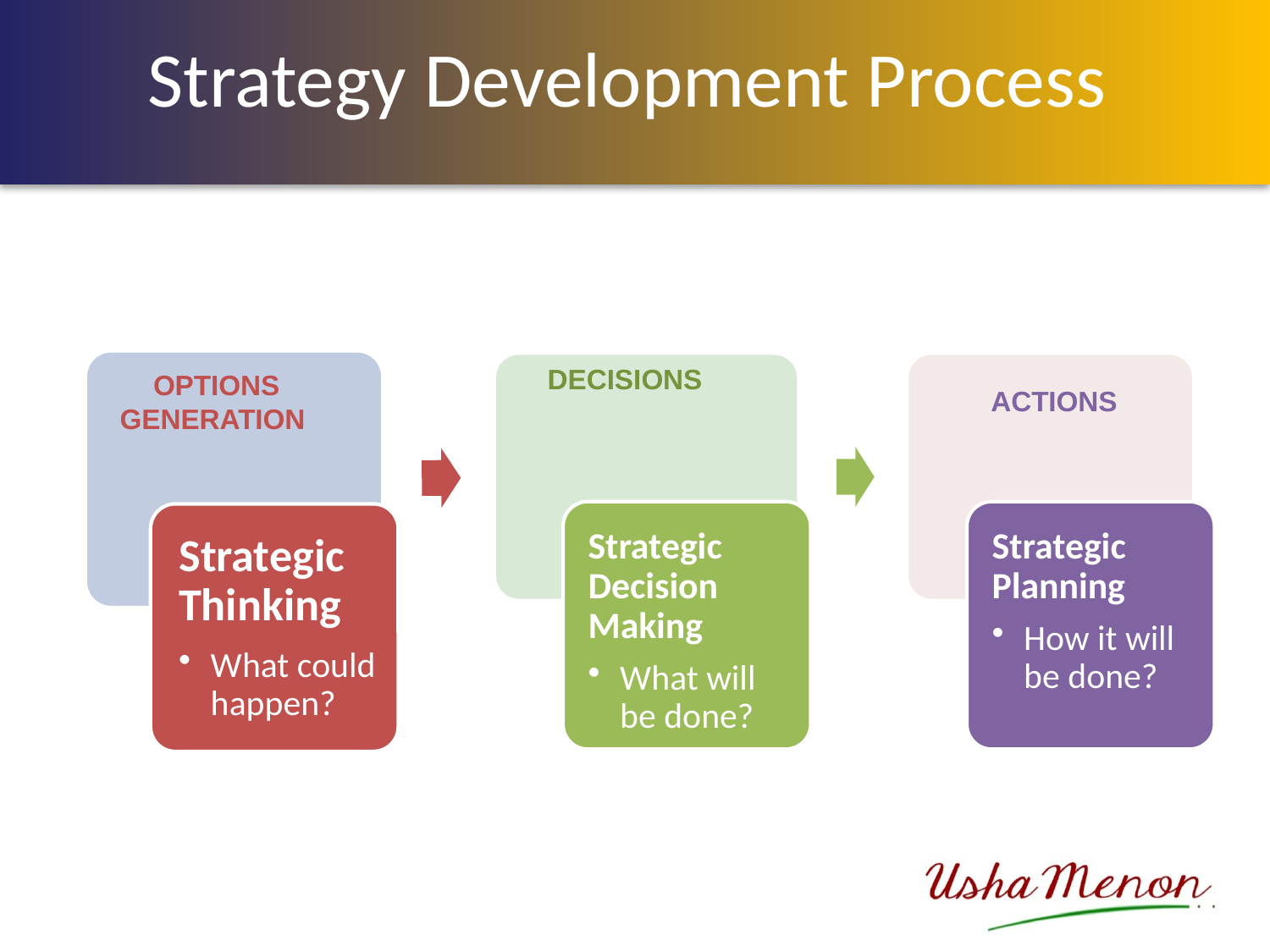

# Strategy Development Process
Strategic Thinking
What could happen?

Strategic Decision Making
What will be done?

Strategic Planning
How it will be done?
DECISIONS
OPTIONS GENERATION
   ACTIONS